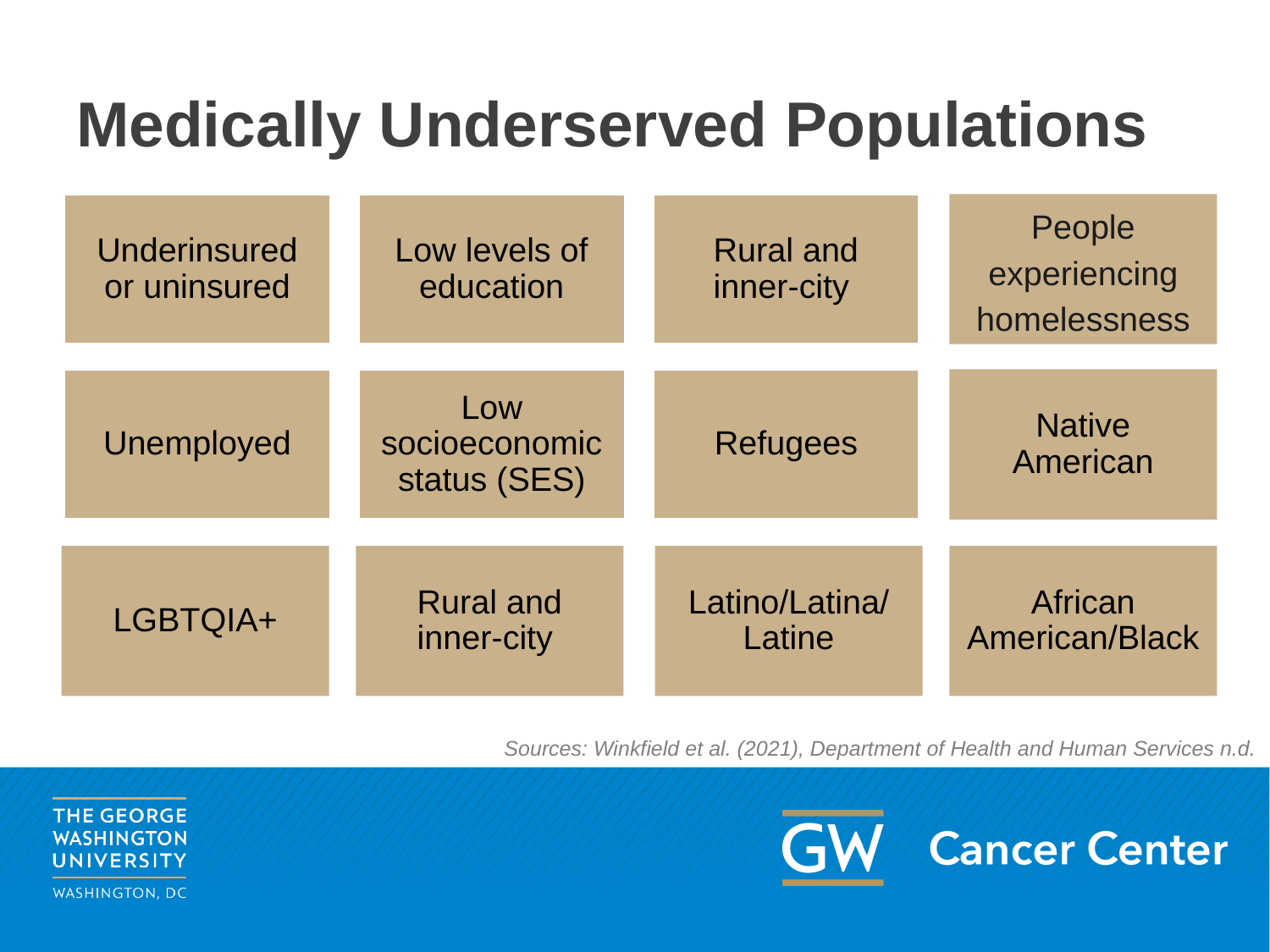

# Medically Underserved Populations
People experiencing homelessness
Native American

Underinsured or uninsured

Low levels of education

Rural and inner-city

Unemployed

Low socioeconomic status (SES)

Refugees
LGBTQIA+
Rural and inner-city
Latino/Latina/
Latine
African American/Black
Sources: Winkfield et al. (2021), Department of Health and Human Services n.d.